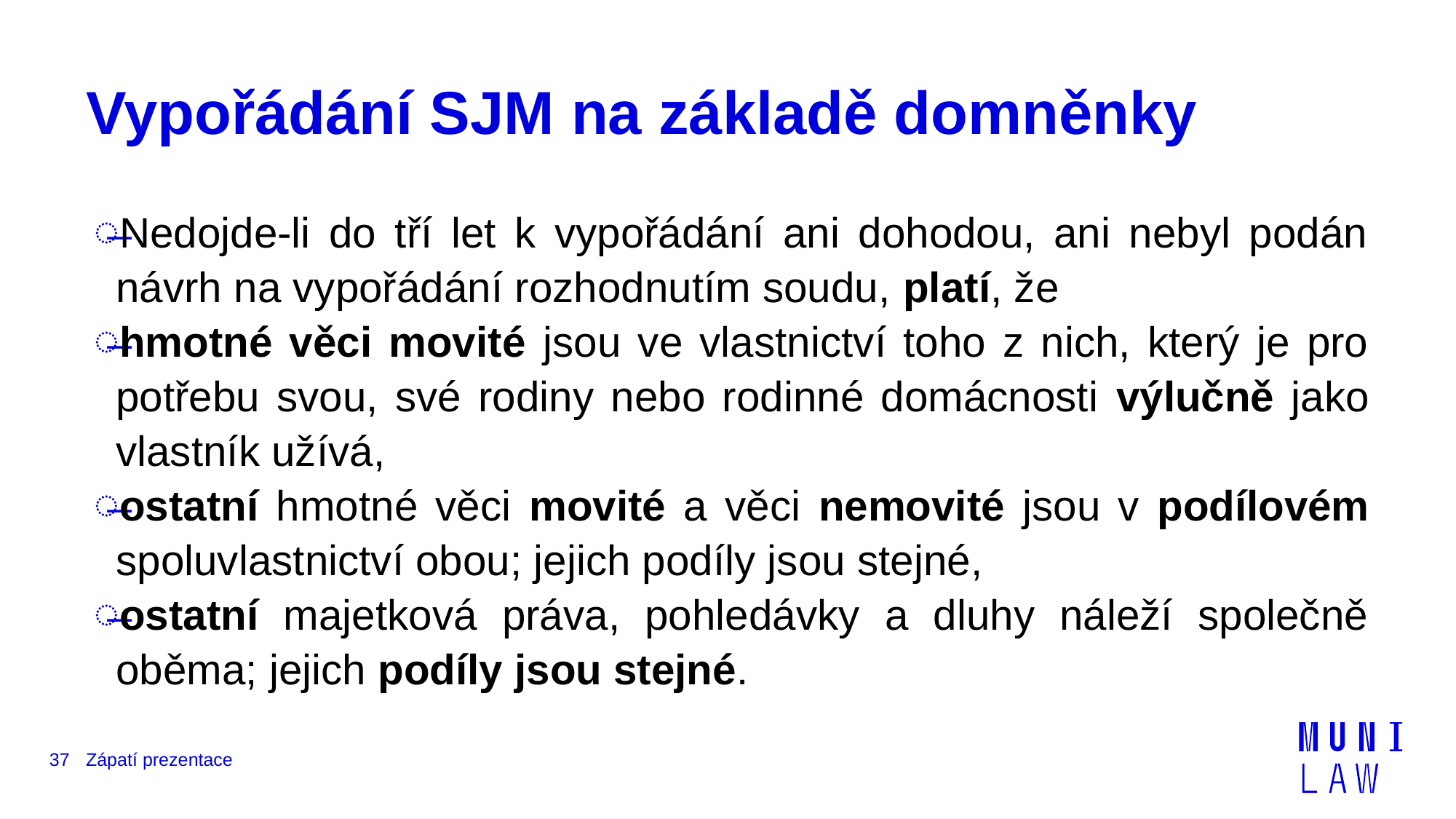

# Vypořádání SJM na základě domněnky
Nedojde-li do tří let k vypořádání ani dohodou, ani nebyl podán návrh na vypořádání rozhodnutím soudu, platí, že
hmotné věci movité jsou ve vlastnictví toho z nich, který je pro potřebu svou, své rodiny nebo rodinné domácnosti výlučně jako vlastník užívá,
ostatní hmotné věci movité a věci nemovité jsou v podílovém spoluvlastnictví obou; jejich podíly jsou stejné,
ostatní majetková práva, pohledávky a dluhy náleží společně oběma; jejich podíly jsou stejné.
37
Zápatí prezentace